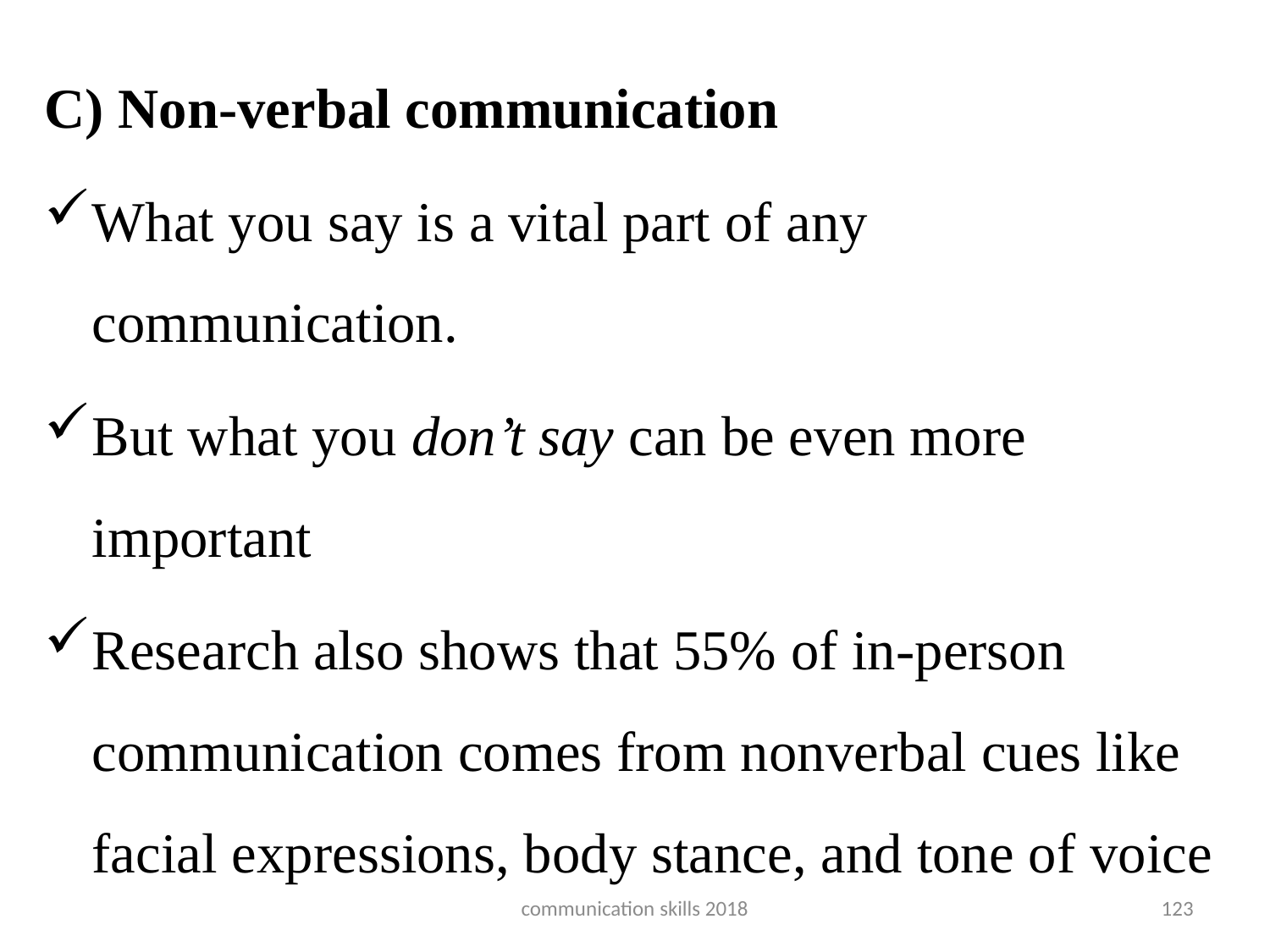

#
C) Non-verbal communication
What you say is a vital part of any communication.
But what you don’t say can be even more important
Research also shows that 55% of in-person communication comes from nonverbal cues like facial expressions, body stance, and tone of voice
communication skills 2018
123